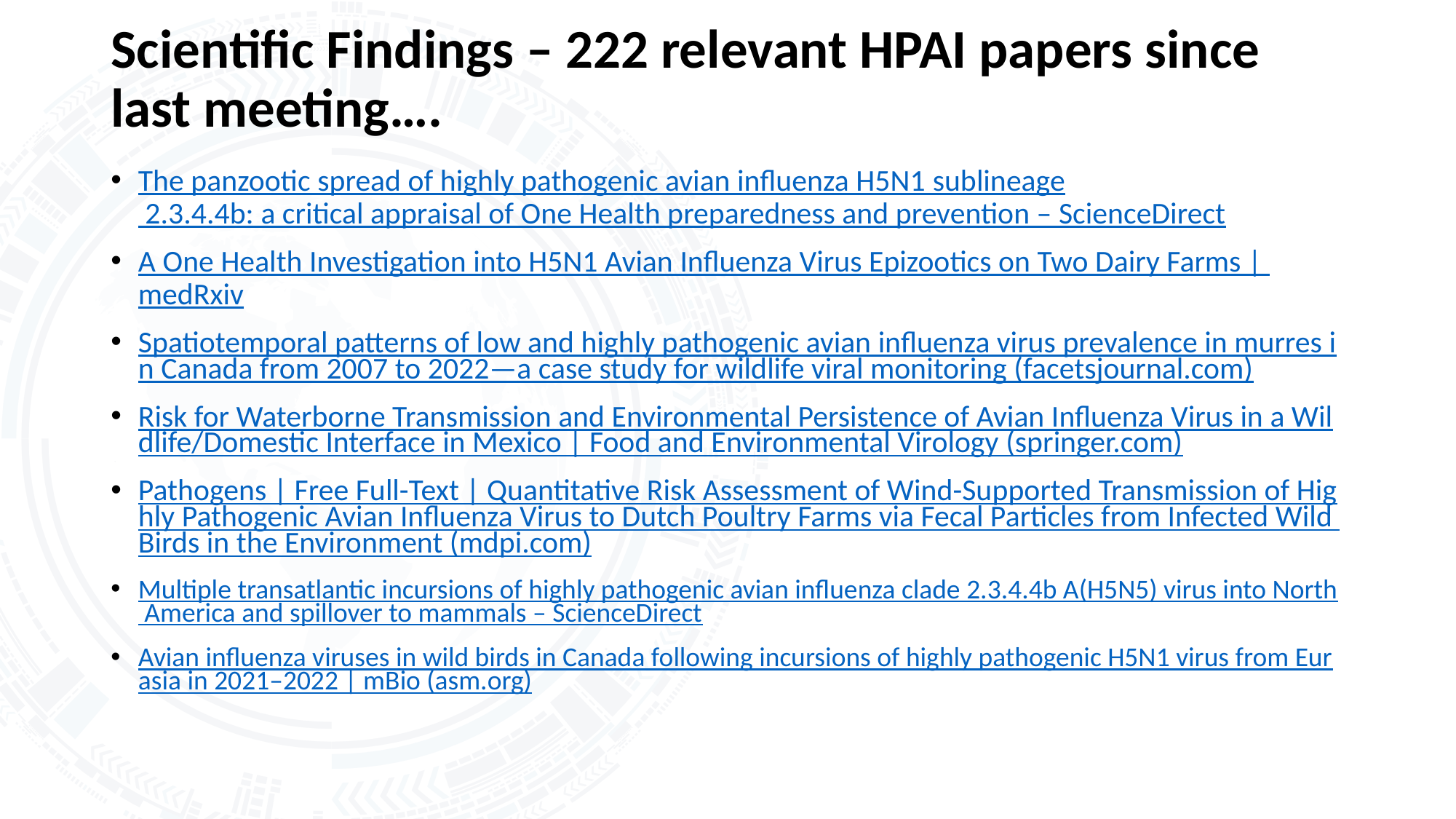

# Scientific Findings – 222 relevant HPAI papers since last meeting….
The panzootic spread of highly pathogenic avian influenza H5N1 sublineage 2.3.4.4b: a critical appraisal of One Health preparedness and prevention – ScienceDirect
A One Health Investigation into H5N1 Avian Influenza Virus Epizootics on Two Dairy Farms | medRxiv
Spatiotemporal patterns of low and highly pathogenic avian influenza virus prevalence in murres in Canada from 2007 to 2022—a case study for wildlife viral monitoring (facetsjournal.com)
Risk for Waterborne Transmission and Environmental Persistence of Avian Influenza Virus in a Wildlife/Domestic Interface in Mexico | Food and Environmental Virology (springer.com)
Pathogens | Free Full-Text | Quantitative Risk Assessment of Wind-Supported Transmission of Highly Pathogenic Avian Influenza Virus to Dutch Poultry Farms via Fecal Particles from Infected Wild Birds in the Environment (mdpi.com)
Multiple transatlantic incursions of highly pathogenic avian influenza clade 2.3.4.4b A(H5N5) virus into North America and spillover to mammals – ScienceDirect
Avian influenza viruses in wild birds in Canada following incursions of highly pathogenic H5N1 virus from Eurasia in 2021–2022 | mBio (asm.org)